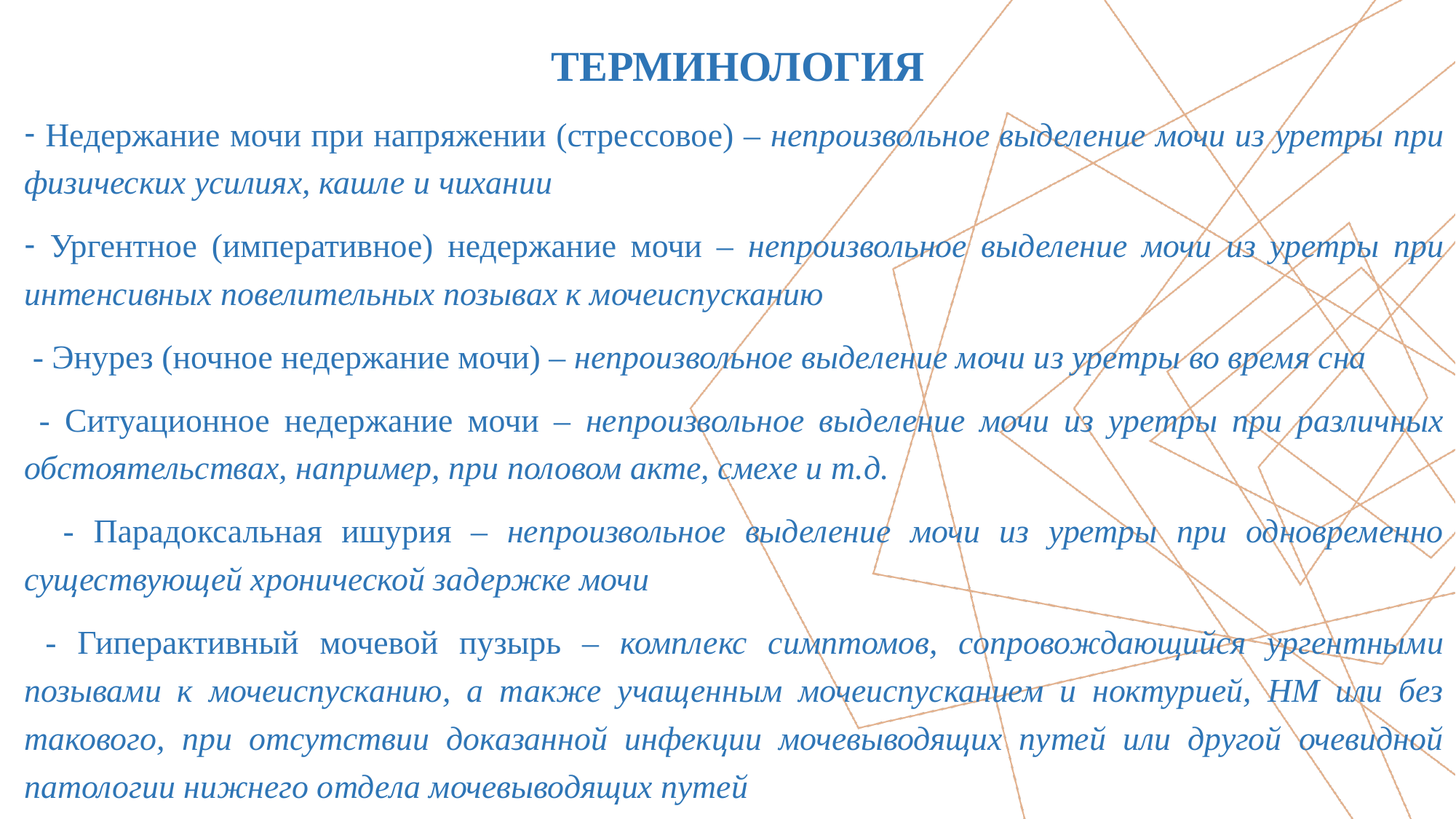

ТЕРМИНОЛОГИЯ
 Недержание мочи при напряжении (стрессовое) – непроизвольное выделение мочи из уретры при физических усилиях, кашле и чихании
 Ургентное (императивное) недержание мочи – непроизвольное выделение мочи из уретры при интенсивных повелительных позывах к мочеиспусканию
 - Энурез (ночное недержание мочи) – непроизвольное выделение мочи из уретры во время сна
 - Ситуационное недержание мочи – непроизвольное выделение мочи из уретры при различных обстоятельствах, например, при половом акте, смехе и т.д.
  - Парадоксальная ишурия – непроизвольное выделение мочи из уретры при одновременно существующей хронической задержке мочи
 - Гиперактивный мочевой пузырь – комплекс симптомов, сопровождающийся ургентными позывами к мочеиспусканию, а также учащенным мочеиспусканием и ноктурией, НМ или без такового, при отсутствии доказанной инфекции мочевыводящих путей или другой очевидной патологии нижнего отдела мочевыводящих путей